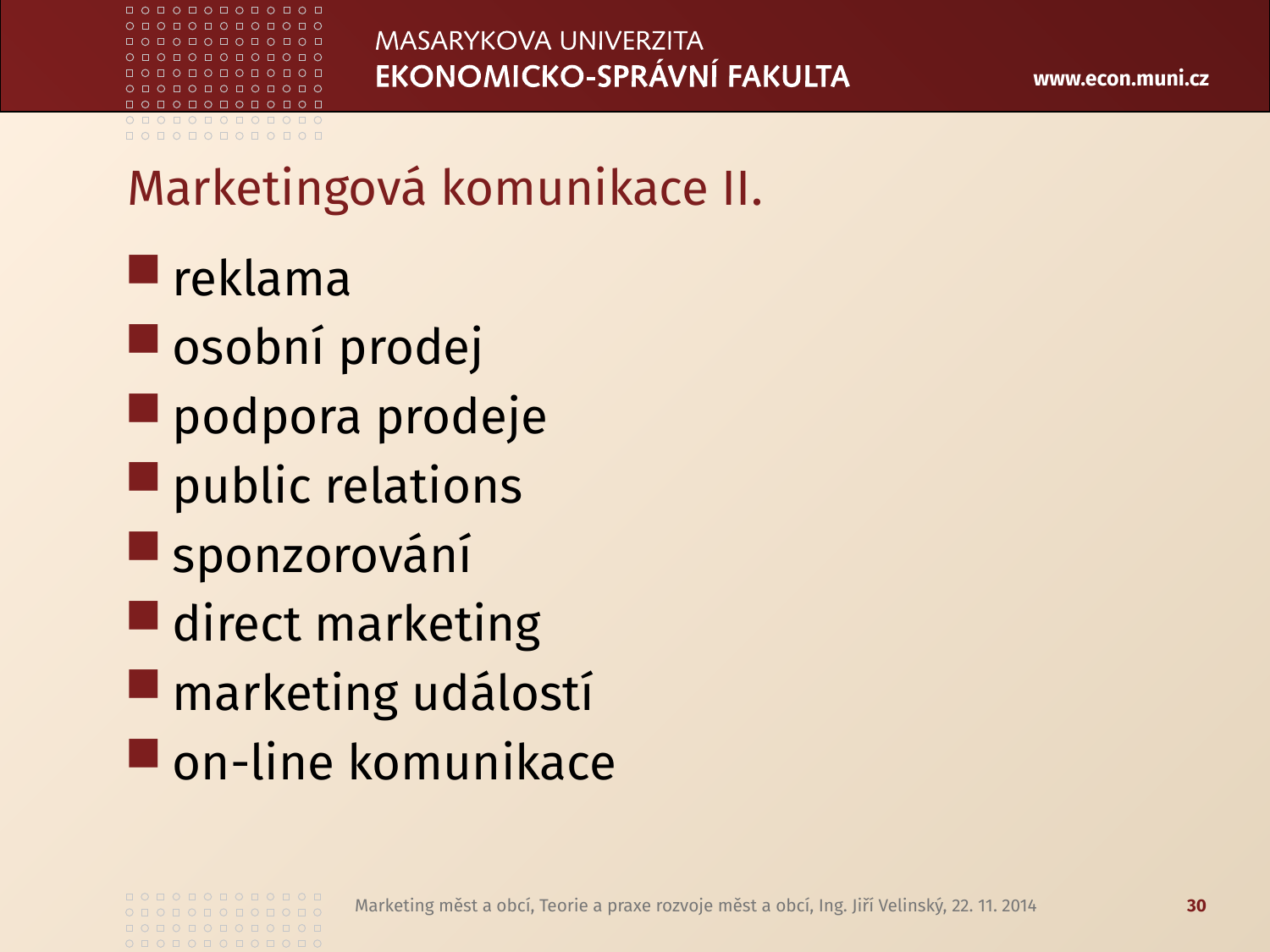

# Marketingová komunikace II.
reklama
osobní prodej
podpora prodeje
public relations
sponzorování
direct marketing
marketing událostí
on-line komunikace
Marketing měst a obcí, Teorie a praxe rozvoje měst a obcí, Ing. Jiří Velinský, 22. 11. 2014
30